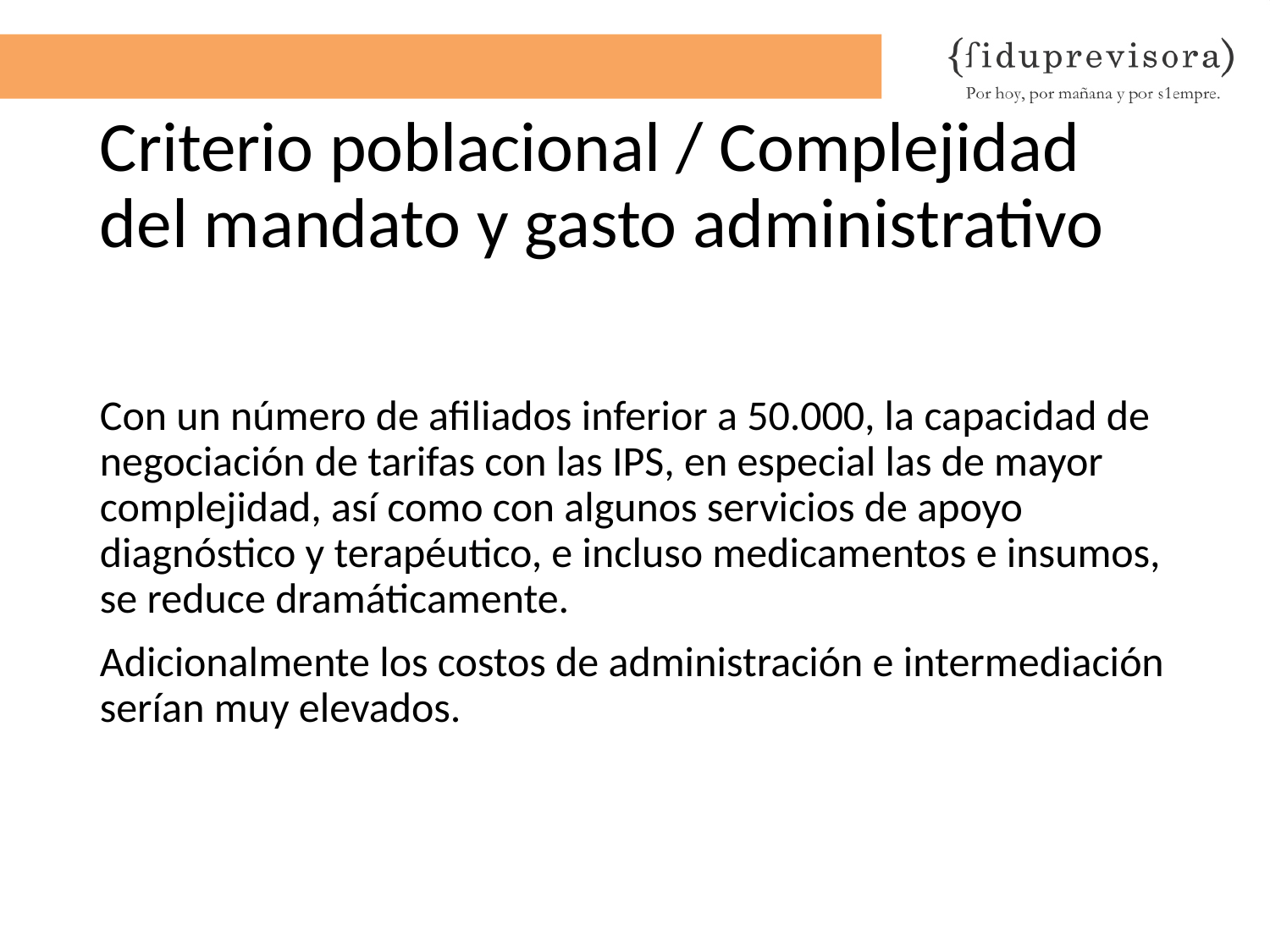

# Criterio poblacional / Complejidad del mandato y gasto administrativo

Con un número de afiliados inferior a 50.000, la capacidad de negociación de tarifas con las IPS, en especial las de mayor complejidad, así como con algunos servicios de apoyo diagnóstico y terapéutico, e incluso medicamentos e insumos, se reduce dramáticamente.
Adicionalmente los costos de administración e intermediación serían muy elevados.